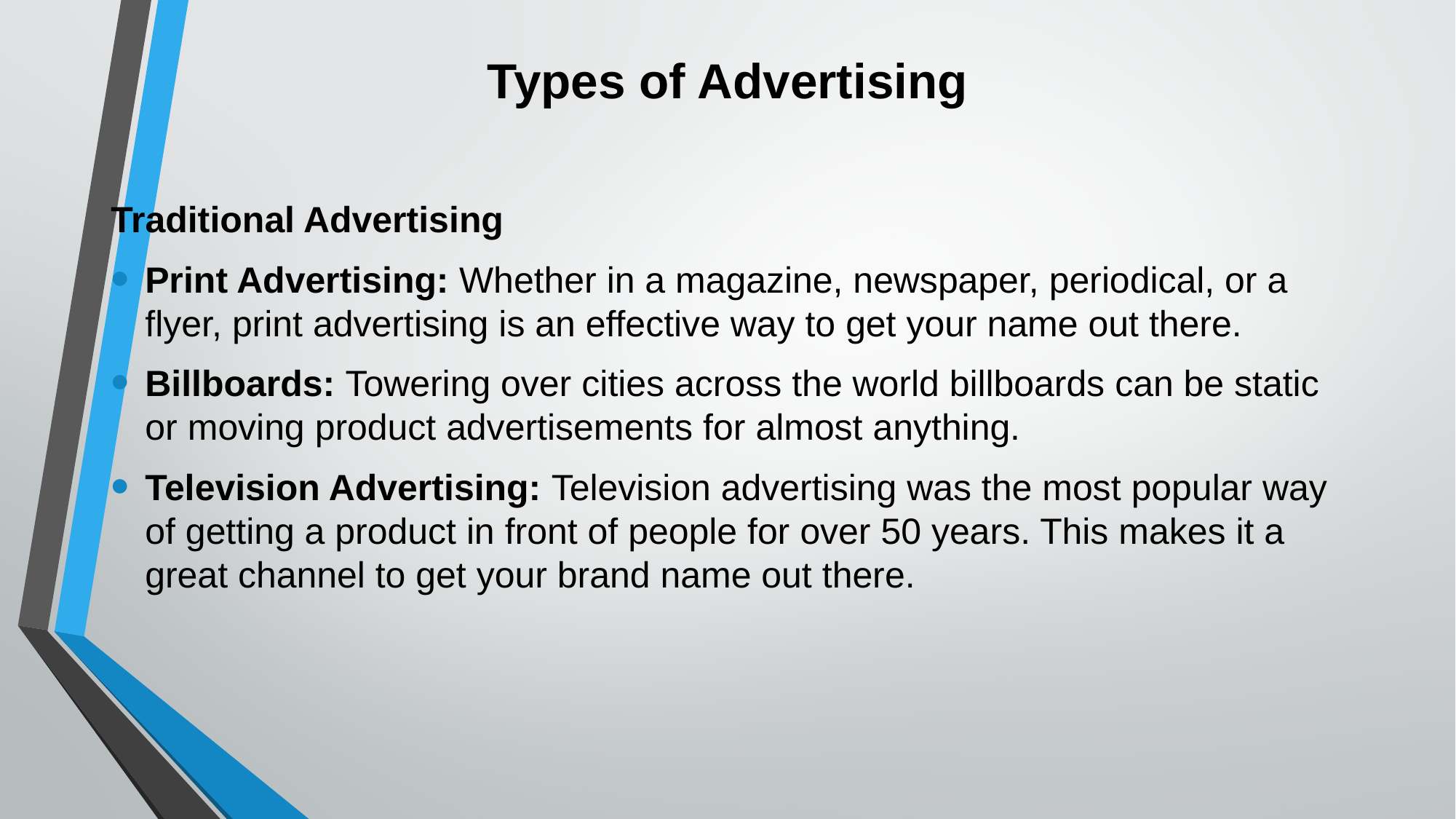

# Types of Advertising
Traditional Advertising
Print Advertising: Whether in a magazine, newspaper, periodical, or a flyer, print advertising is an effective way to get your name out there.
Billboards: Towering over cities across the world billboards can be static or moving product advertisements for almost anything.
Television Advertising: Television advertising was the most popular way of getting a product in front of people for over 50 years. This makes it a great channel to get your brand name out there.